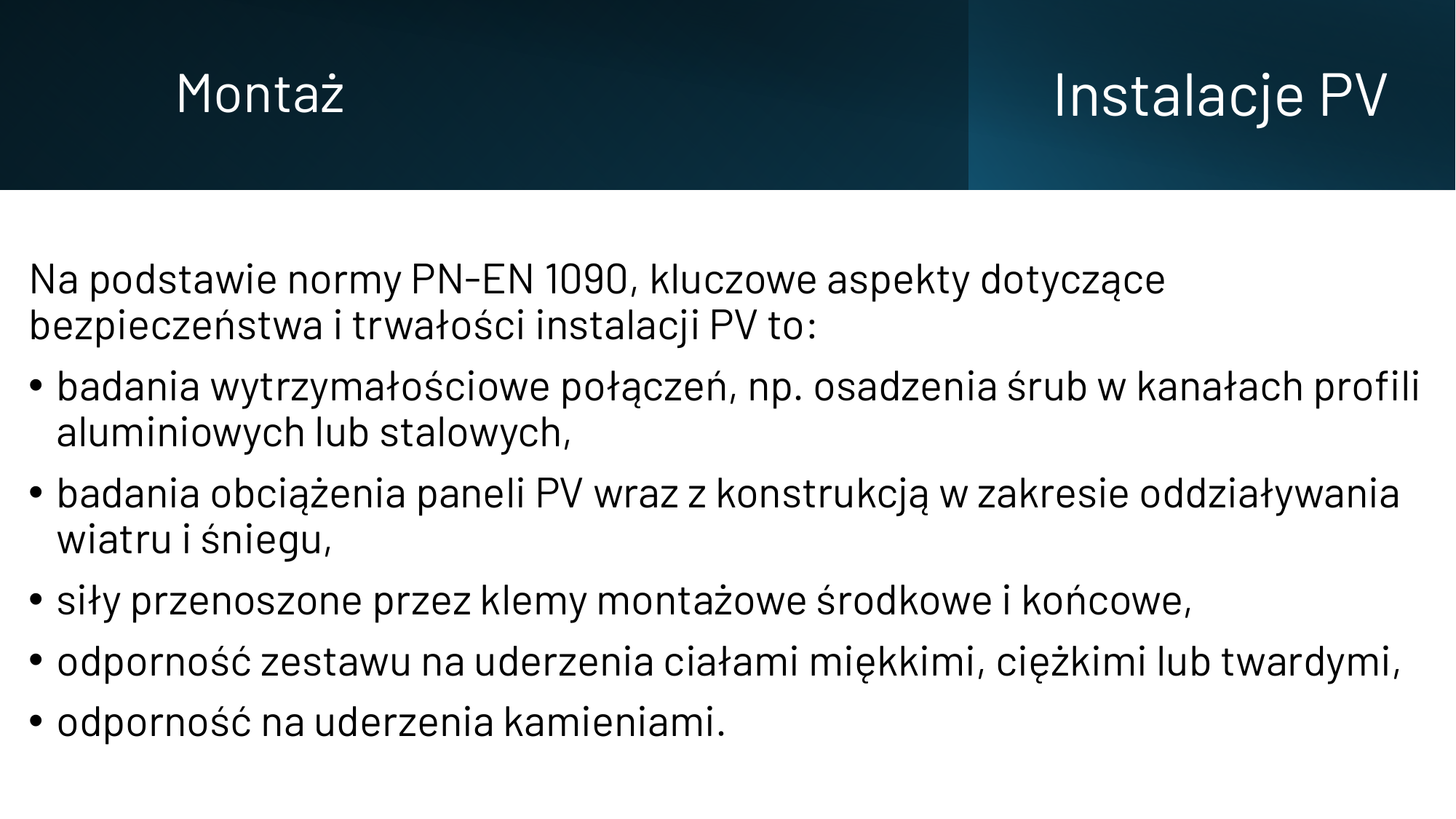

Montaż
# Instalacje PV
Na podstawie normy PN-EN 1090, kluczowe aspekty dotyczące bezpieczeństwa i trwałości instalacji PV to:
badania wytrzymałościowe połączeń, np. osadzenia śrub w kanałach profili aluminiowych lub stalowych,
badania obciążenia paneli PV wraz z konstrukcją w zakresie oddziaływania wiatru i śniegu,
siły przenoszone przez klemy montażowe środkowe i końcowe,
odporność zestawu na uderzenia ciałami miękkimi, ciężkimi lub twardymi,
odporność na uderzenia kamieniami.